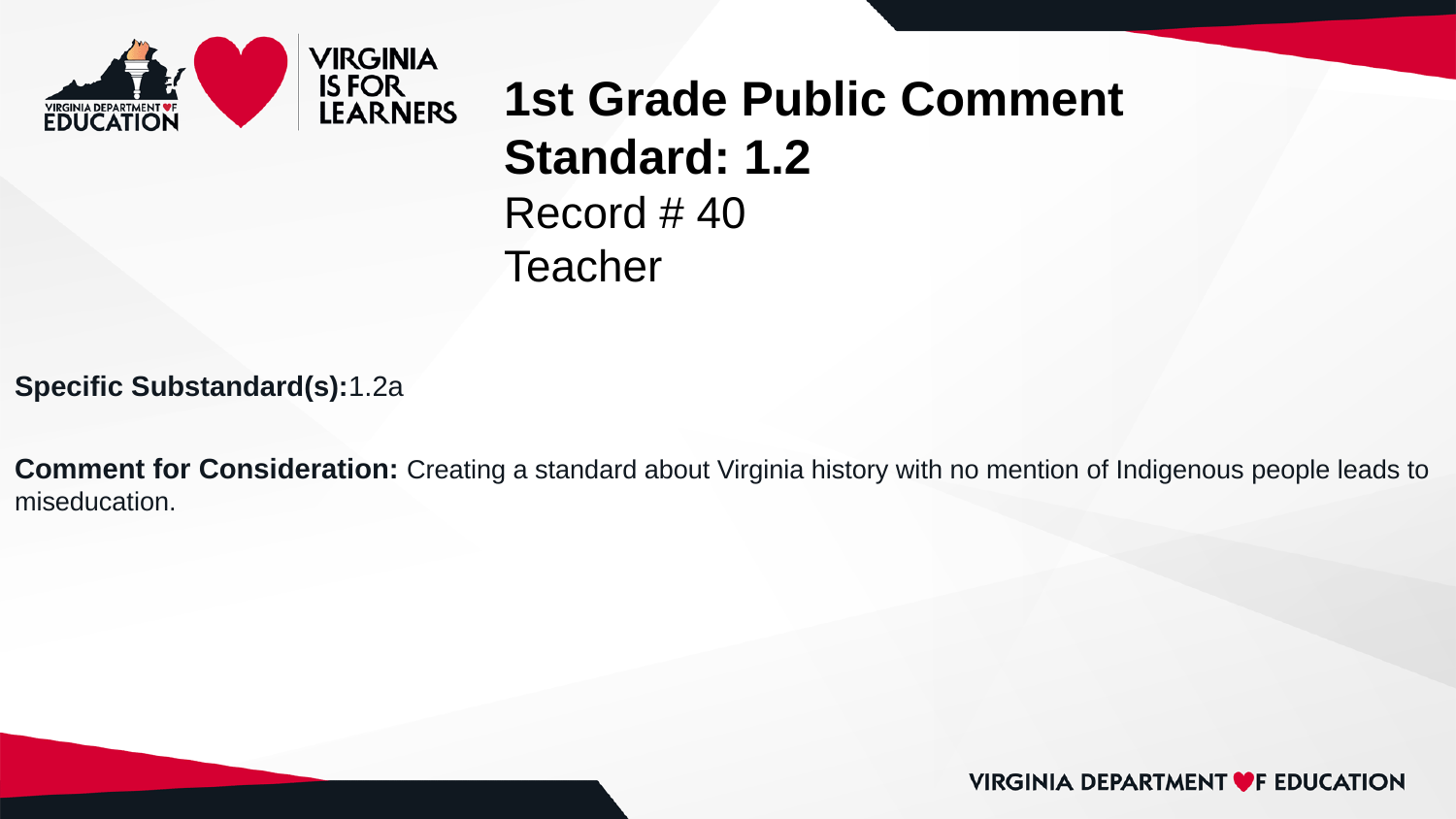

# 1st Grade Public Comment
Standard: 1.2
Record # 40
Teacher

Specific Substandard(s):1.2a

Comment for Consideration: Creating a standard about Virginia history with no mention of Indigenous people leads to miseducation.